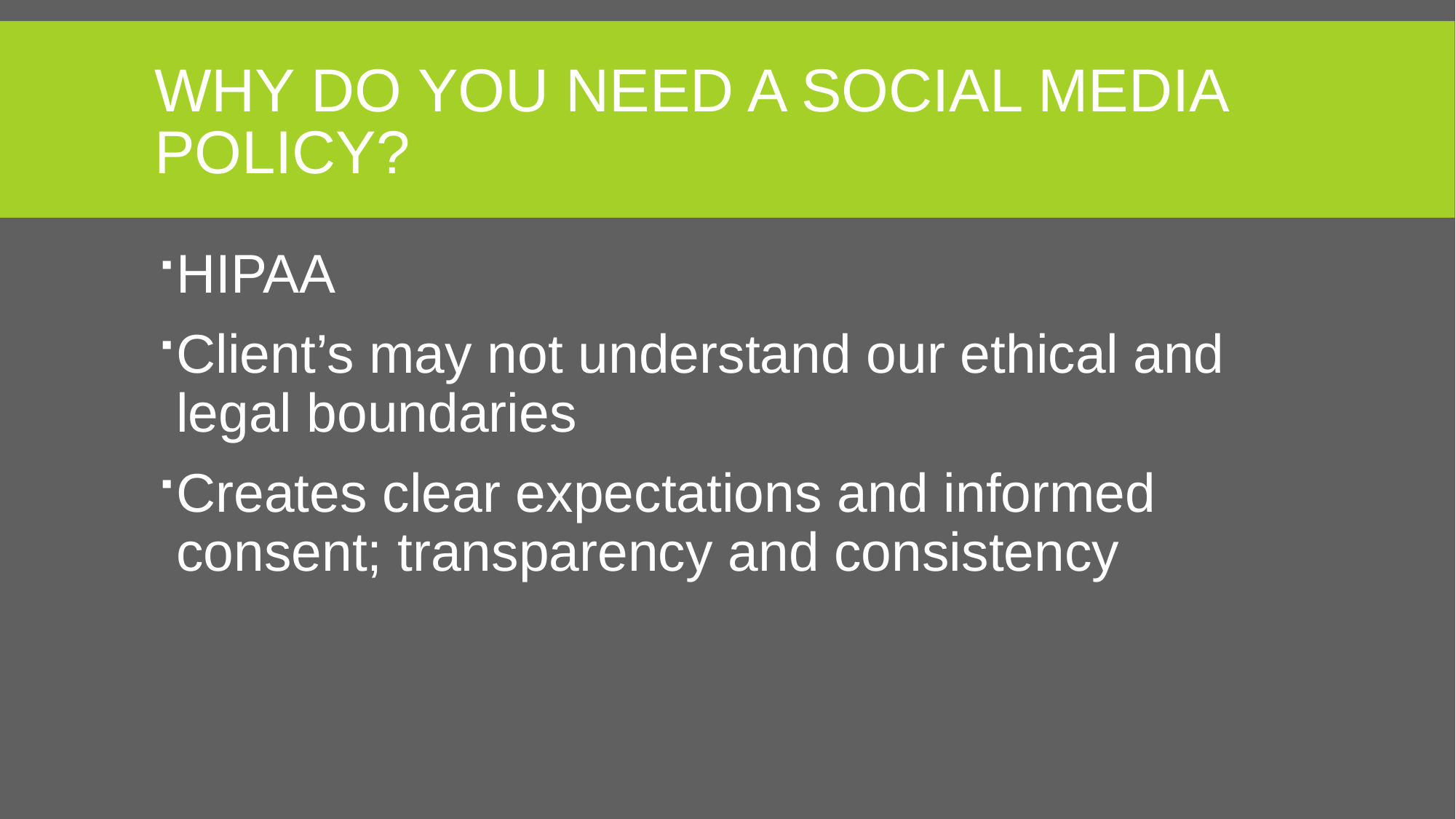

# Why do you need a social media policy?
HIPAA
Client’s may not understand our ethical and legal boundaries
Creates clear expectations and informed consent; transparency and consistency